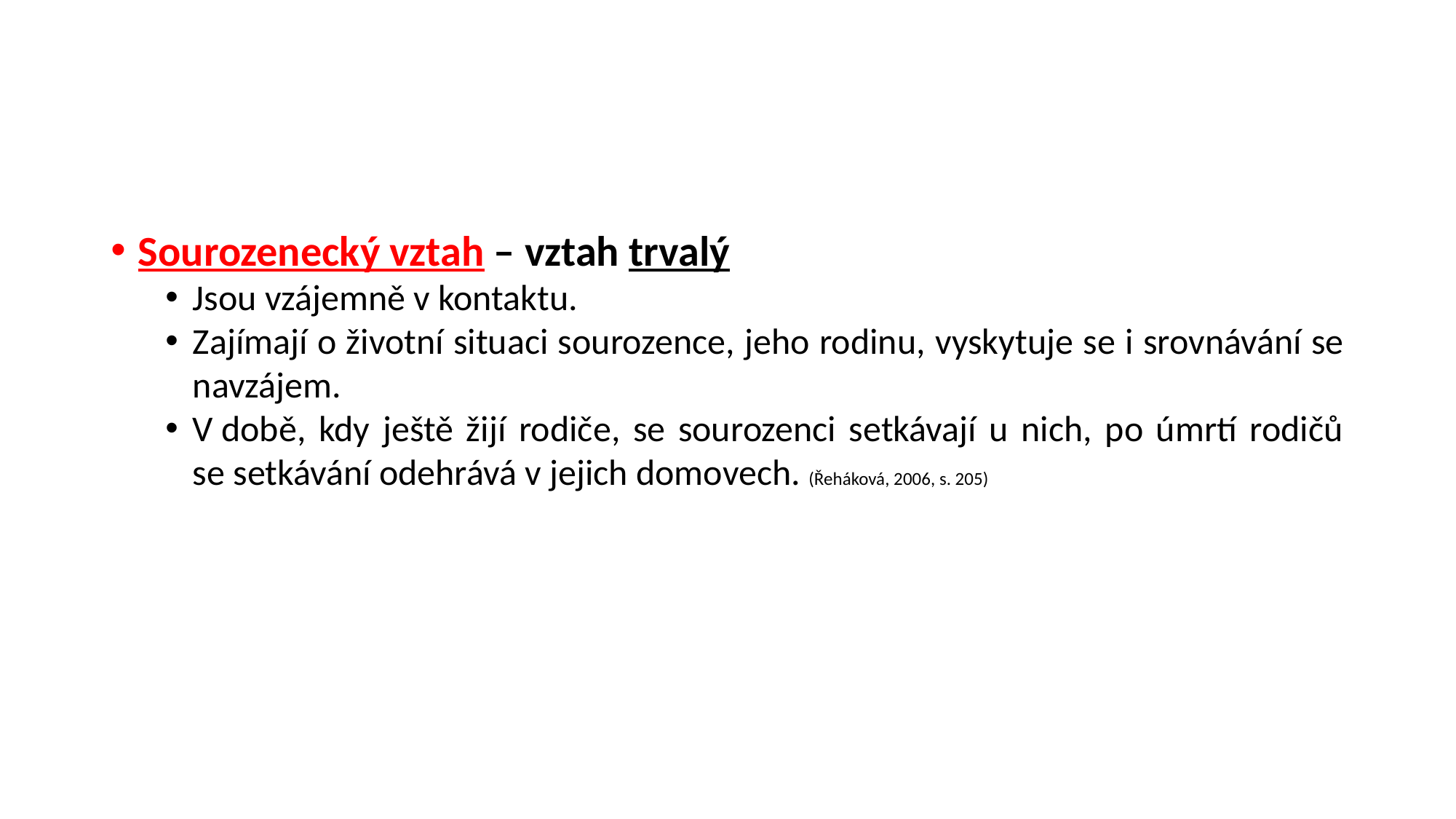

#
Sourozenecký vztah – vztah trvalý
Jsou vzájemně v kontaktu.
Zajímají o životní situaci sourozence, jeho rodinu, vyskytuje se i srovnávání se navzájem.
V době, kdy ještě žijí rodiče, se sourozenci setkávají u nich, po úmrtí rodičů se setkávání odehrává v jejich domovech. (Řeháková, 2006, s. 205)